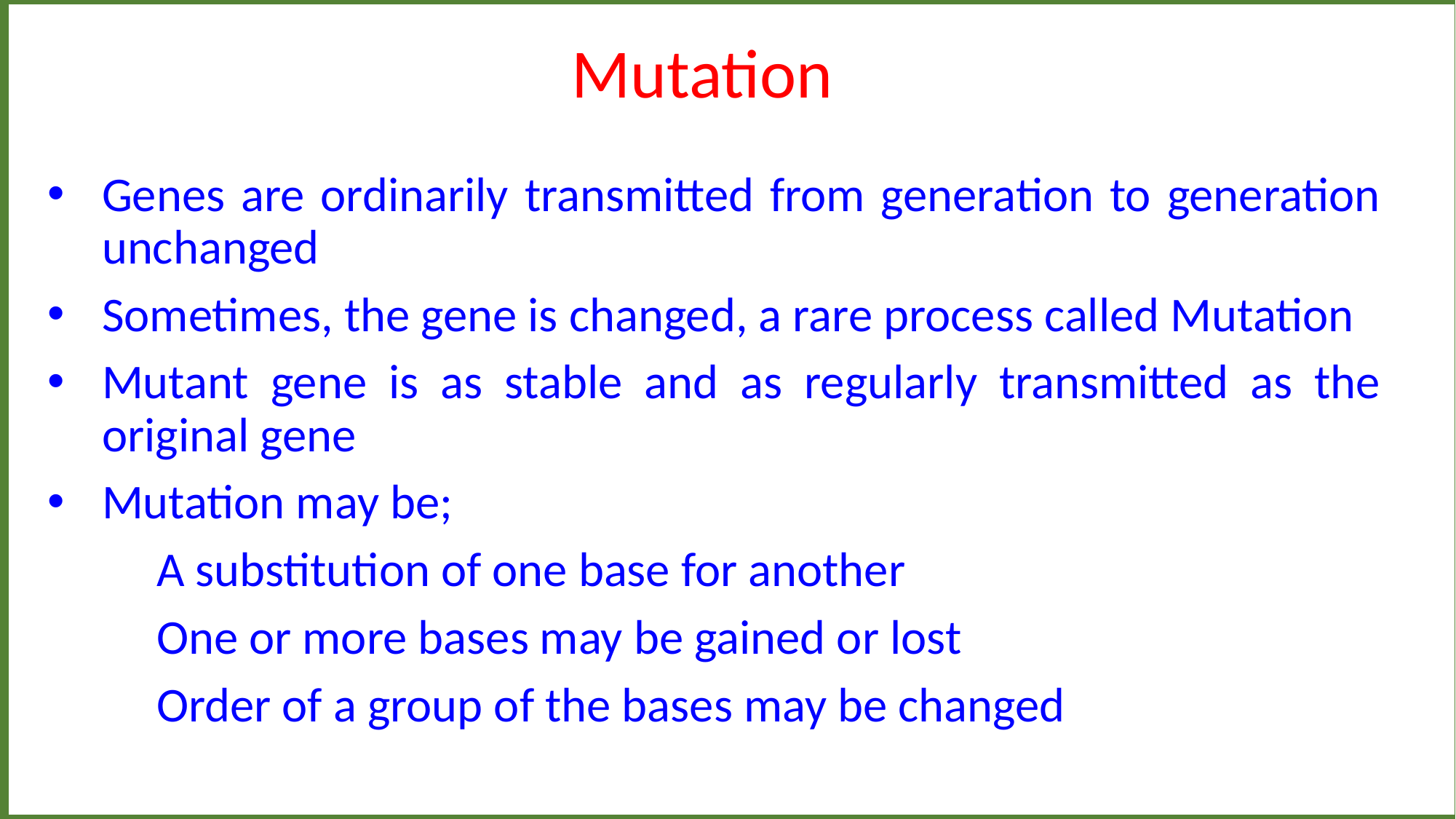

Mutation
Genes are ordinarily transmitted from generation to generation unchanged
Sometimes, the gene is changed, a rare process called Mutation
Mutant gene is as stable and as regularly transmitted as the original gene
Mutation may be;
	A substitution of one base for another
	One or more bases may be gained or lost
	Order of a group of the bases may be changed